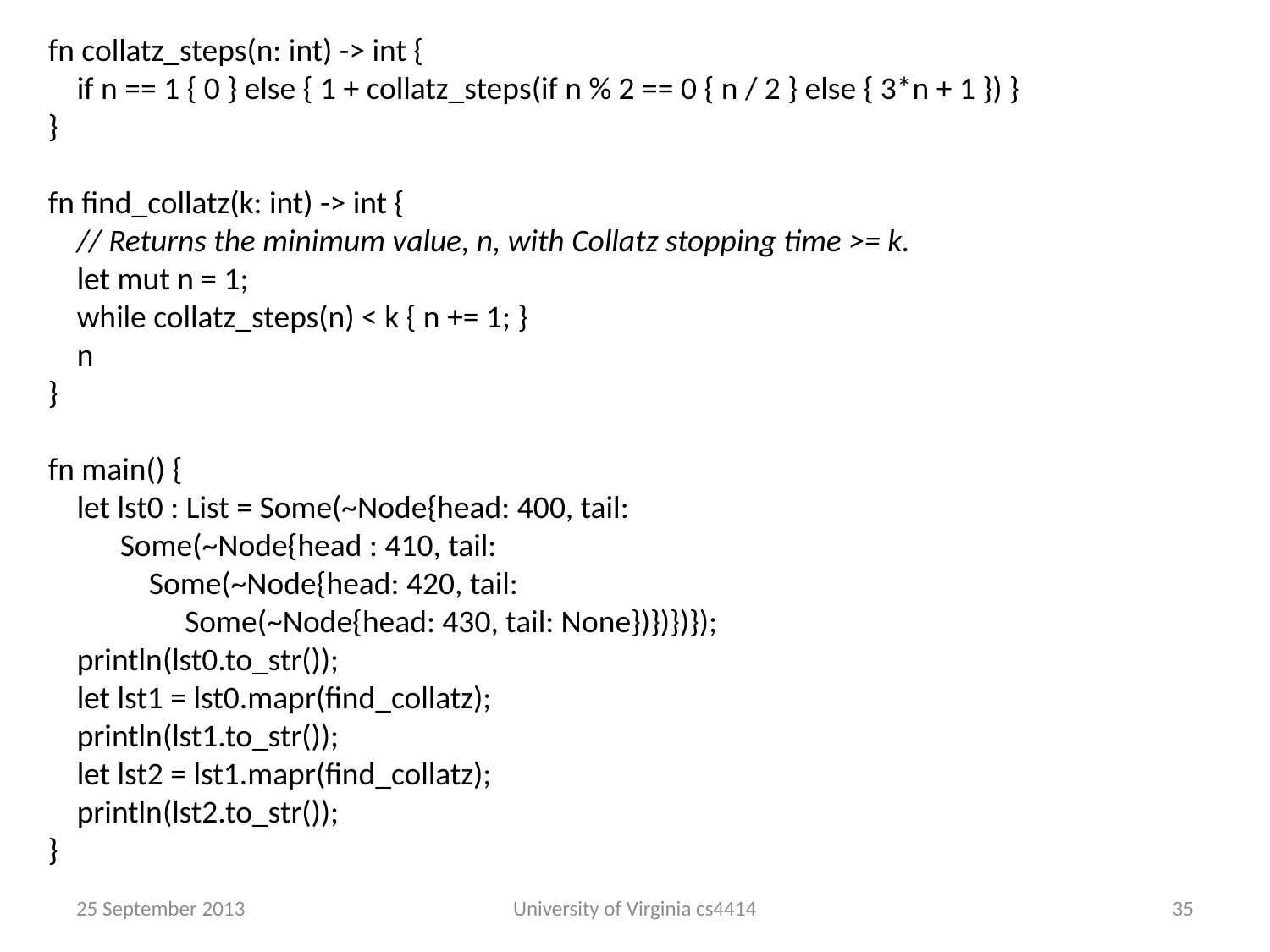

fn collatz_steps(n: int) -> int {
    if n == 1 { 0 } else { 1 + collatz_steps(if n % 2 == 0 { n / 2 } else { 3*n + 1 }) }
}

fn find_collatz(k: int) -> int {
    // Returns the minimum value, n, with Collatz stopping time >= k.
    let mut n = 1;
    while collatz_steps(n) < k { n += 1; }
    n
}

fn main() {
    let lst0 : List = Some(~Node{head: 400, tail:
          Some(~Node{head : 410, tail:
              Some(~Node{head: 420, tail:
                   Some(~Node{head: 430, tail: None})})})});
    println(lst0.to_str());
    let lst1 = lst0.mapr(find_collatz);
    println(lst1.to_str());
    let lst2 = lst1.mapr(find_collatz);
    println(lst2.to_str());
}

25 September 2013
University of Virginia cs4414
35